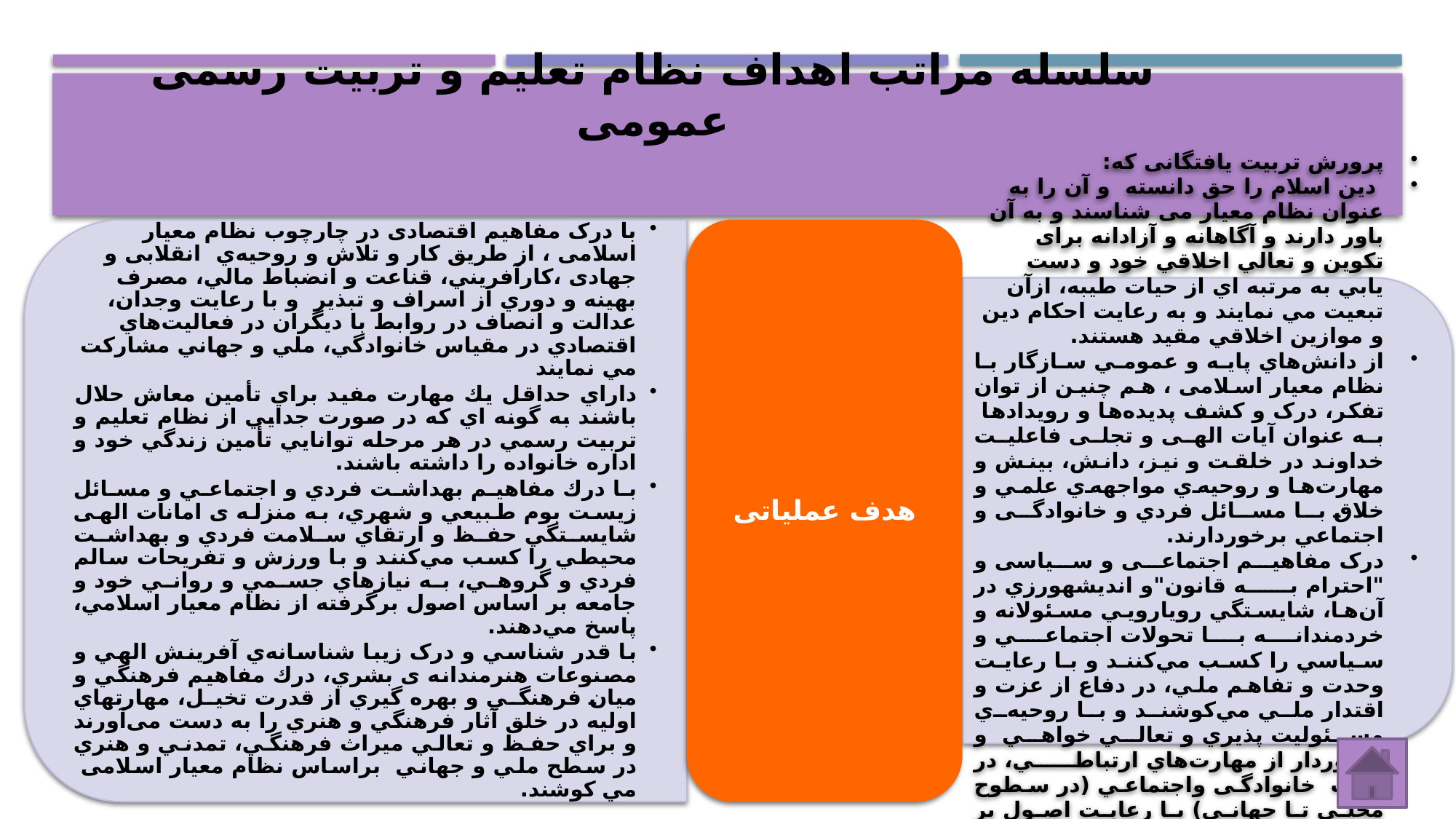

# سلسله مراتب اهداف نظام تعلیم و تربیت رسمی عمومی

با درک مفاهیم اقتصادی در چارچوب نظام معیار اسلامی ، از طريق کار و تلاش و روحيه‌ي  انقلابی و جهادی ،كارآفريني، قناعت و انضباط مالي، مصرف بهينه و دوري از اسراف و تبذير  و‏ با رعايت وجدان، عدالت و انصاف در روابط با ديگران در فعاليت‌هاي اقتصادي در مقياس خانوادگي، ملي و جهاني مشارکت مي نمايند
داراي حداقل يك مهارت مفيد براي تأمين معاش حلال باشند به گونه اي كه در صورت جدايي از نظام تعليم و تربيت رسمي در هر مرحله توانايي تأمين زندگي خود و اداره خانواده را داشته باشند.
با درك مفاهيم بهداشت فردي و اجتماعي و مسائل زيست بوم طبيعي و شهري، به منزله ی امانات الهی شايستگي حفظ و ارتقاي سلامت فردي و بهداشت محيطي را كسب مي‌كنند و با ورزش و تفريحات سالم فردي و گروهي، به نيازهاي جسمي و رواني خود و جامعه‏ بر اساس اصول برگرفته از نظام معيار اسلامي، پاسخ مي‌دهند.
با قدر شناسي و درک زيبا شناسانه‌ي آفرينش الهي و مصنوعات هنرمندانه ی بشري، درك مفاهيم فرهنگي و ميان فرهنگي‏ و بهره گيري از قدرت تخيل، مهارتهاي اوليه در خلق آثار فرهنگي و هنري را به دست می‌آورند و براي حفظ و تعالي ميراث فرهنگي، تمدني و هنري در سطح ملي و جهاني  براساس نظام معیار اسلامی  مي کوشند.
هدف عملیاتی
پرورش تربیت یافتگانی که: